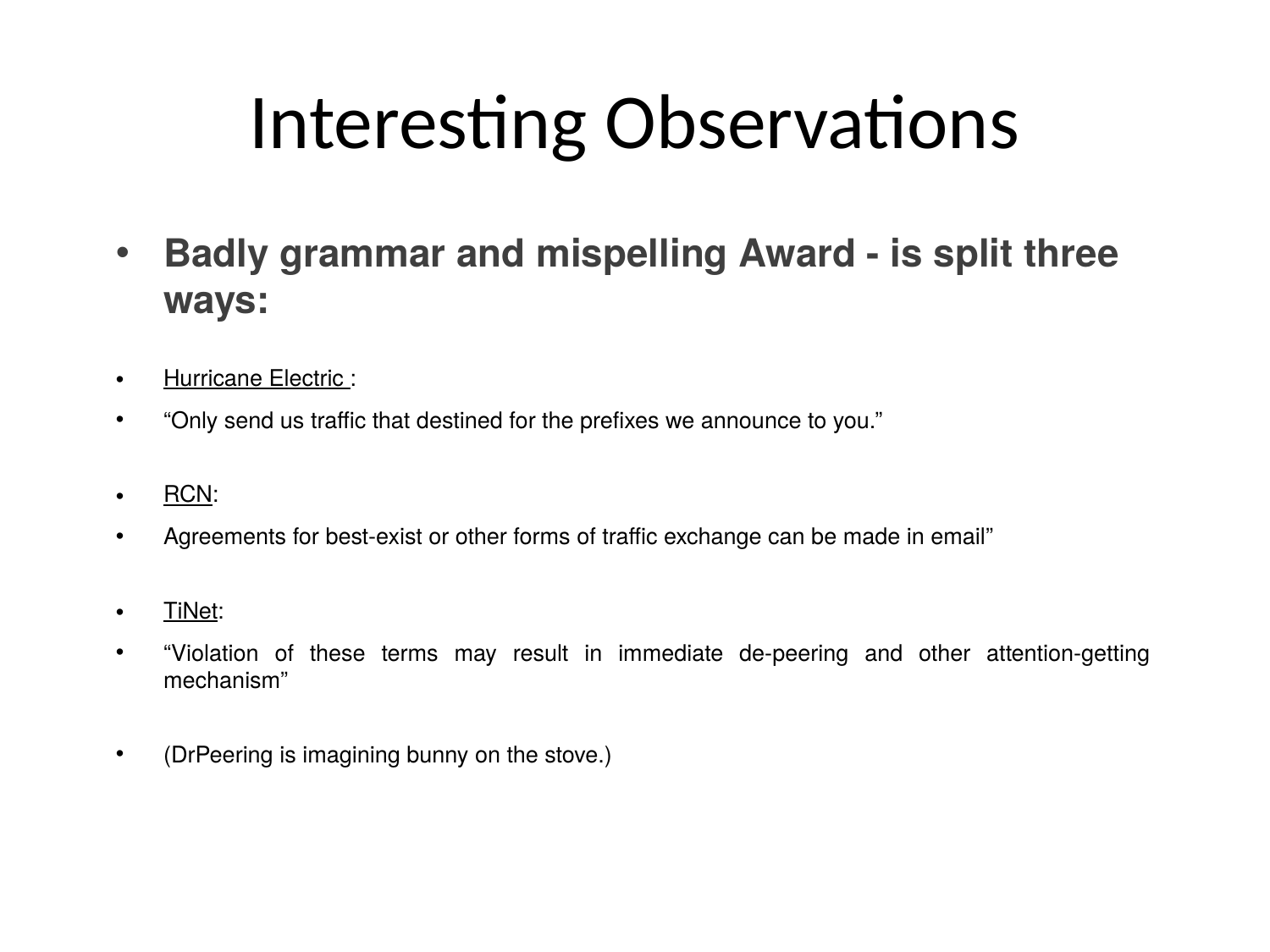

# Interesting Observations
Badly grammar and mispelling Award - is split three ways:

Hurricane Electric :
“Only send us traffic that destined for the prefixes we announce to you.”

RCN:
Agreements for best-exist or other forms of traffic exchange can be made in email”

TiNet:
“Violation of these terms may result in immediate de-peering and other attention-getting mechanism”

(DrPeering is imagining bunny on the stove.)